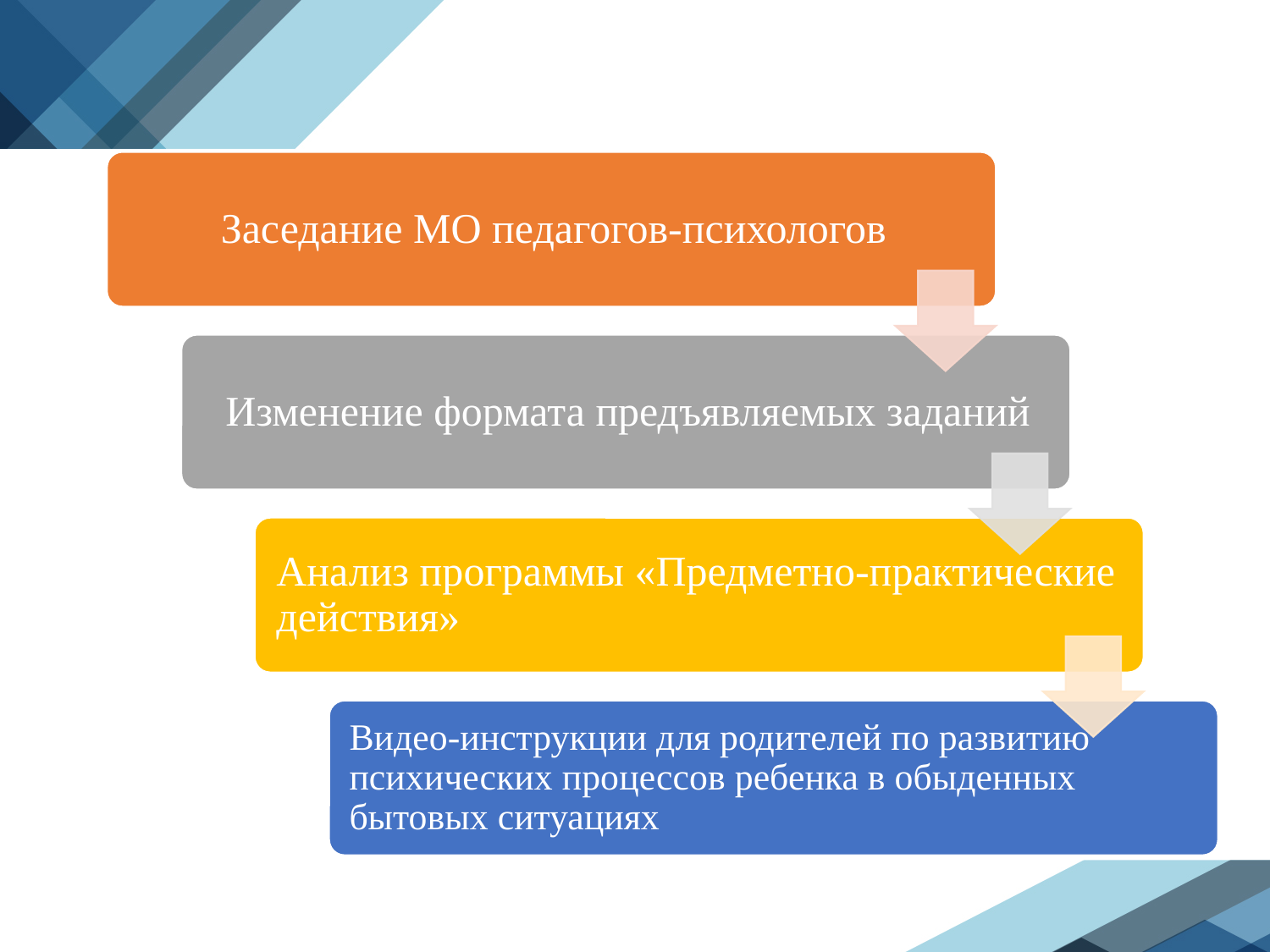

Заседание МО педагогов-психологов
Изменение формата предъявляемых заданий
Анализ программы «Предметно-практические действия»
Видео-инструкции для родителей по развитию психических процессов ребенка в обыденных бытовых ситуациях